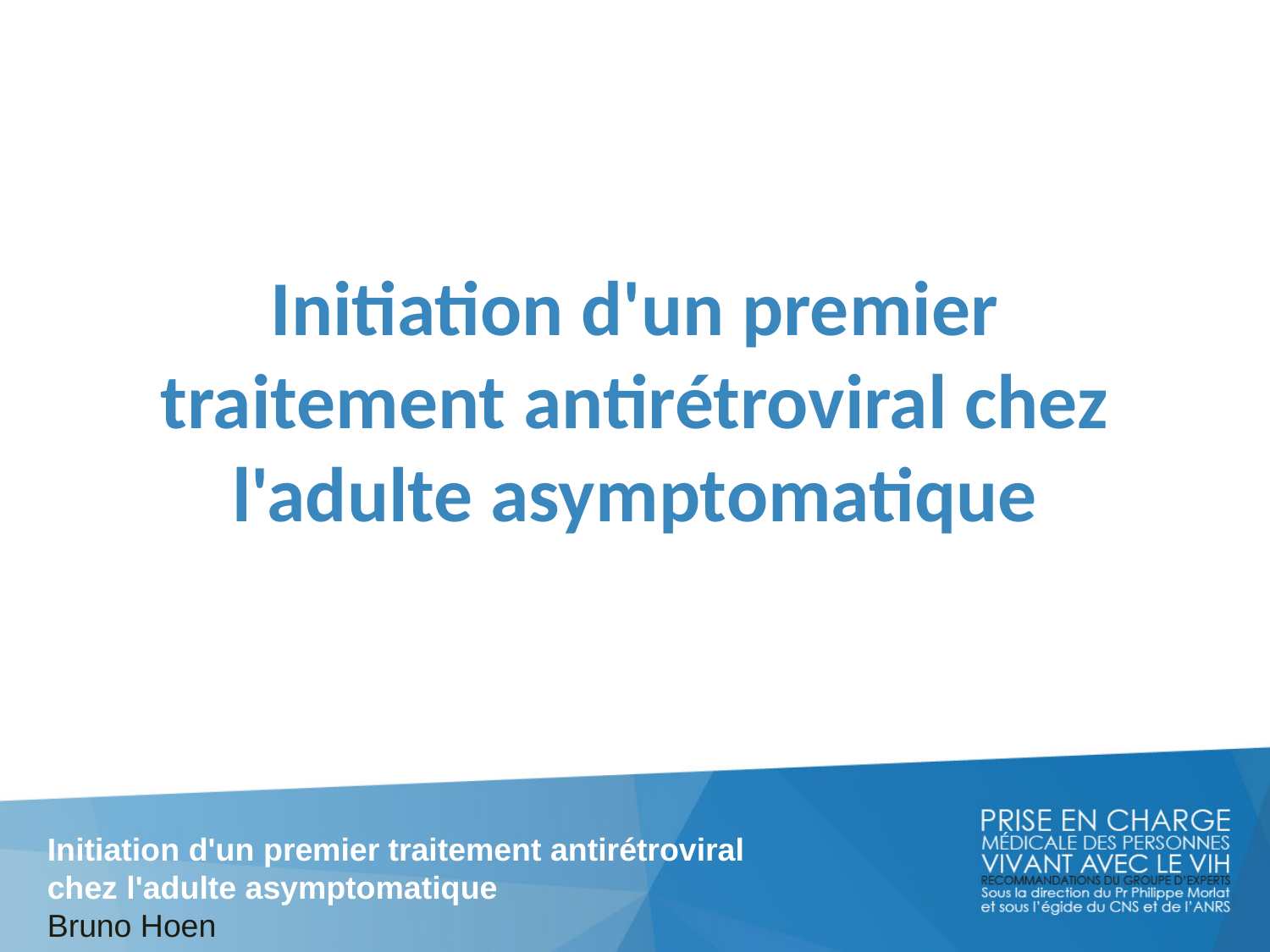

# Initiation d'un premier traitement antirétroviral chez l'adulte asymptomatique

Initiation d'un premier traitement antirétroviral
chez l'adulte asymptomatique
Bruno Hoen